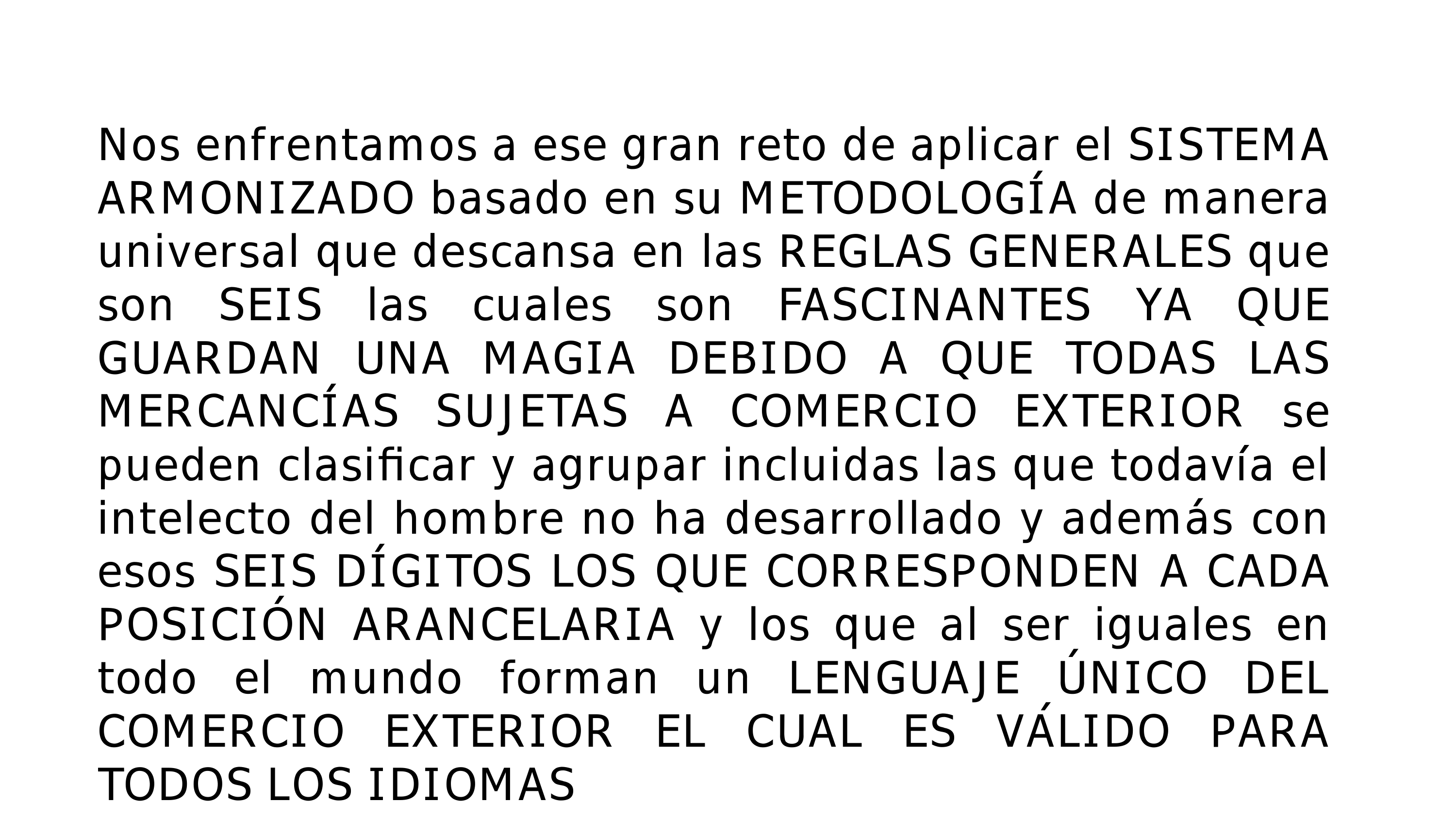

Nos enfrentamos a ese gran reto de aplicar el SISTEMA ARMONIZADO basado en su METODOLOGÍA de manera universal que descansa en las REGLAS GENERALES que son SEIS las cuales son FASCINANTES YA QUE GUARDAN UNA MAGIA DEBIDO A QUE TODAS LAS MERCANCÍAS SUJETAS A COMERCIO EXTERIOR se pueden clasificar y agrupar incluidas las que todavía el intelecto del hombre no ha desarrollado y además con esos SEIS DÍGITOS LOS QUE CORRESPONDEN A CADA POSICIÓN ARANCELARIA y los que al ser iguales en todo el mundo forman un LENGUAJE ÚNICO DEL COMERCIO EXTERIOR EL CUAL ES VÁLIDO PARA TODOS LOS IDIOMAS